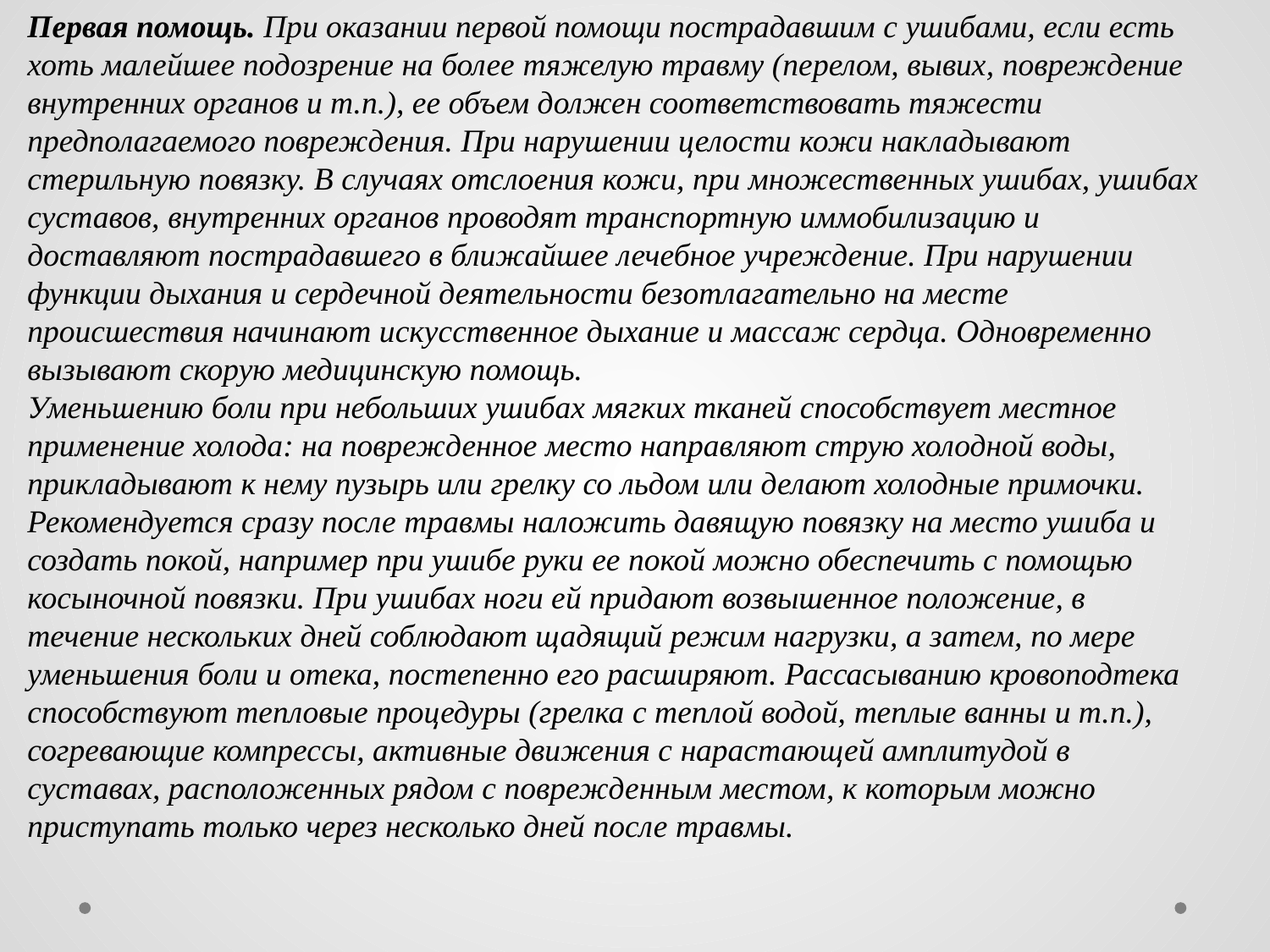

Первая помощь. При оказании первой помощи пострадавшим с ушибами, если есть хоть малейшее подозрение на более тяжелую травму (перелом, вывих, повреждение внутренних органов и т.п.), ее объем должен соответствовать тяжести предполагаемого повреждения. При нарушении целости кожи накладывают стерильную повязку. В случаях отслоения кожи, при множественных ушибах, ушибах суставов, внутренних органов проводят транспортную иммобилизацию и доставляют пострадавшего в ближайшее лечебное учреждение. При нарушении функции дыхания и сердечной деятельности безотлагательно на месте происшествия начинают искусственное дыхание и массаж сердца. Одновременно вызывают скорую медицинскую помощь.
Уменьшению боли при небольших ушибах мягких тканей способствует местное применение холода: на поврежденное место направляют струю холодной воды, прикладывают к нему пузырь или грелку со льдом или делают холодные примочки. Рекомендуется сразу после травмы наложить давящую повязку на место ушиба и создать покой, например при ушибе руки ее покой можно обеспечить с помощью косыночной повязки. При ушибах ноги ей придают возвышенное положение, в течение нескольких дней соблюдают щадящий режим нагрузки, а затем, по мере уменьшения боли и отека, постепенно его расширяют. Рассасыванию кровоподтека способствуют тепловые процедуры (грелка с теплой водой, теплые ванны и т.п.), согревающие компрессы, активные движения с нарастающей амплитудой в суставах, расположенных рядом с поврежденным местом, к которым можно приступать только через несколько дней после травмы.